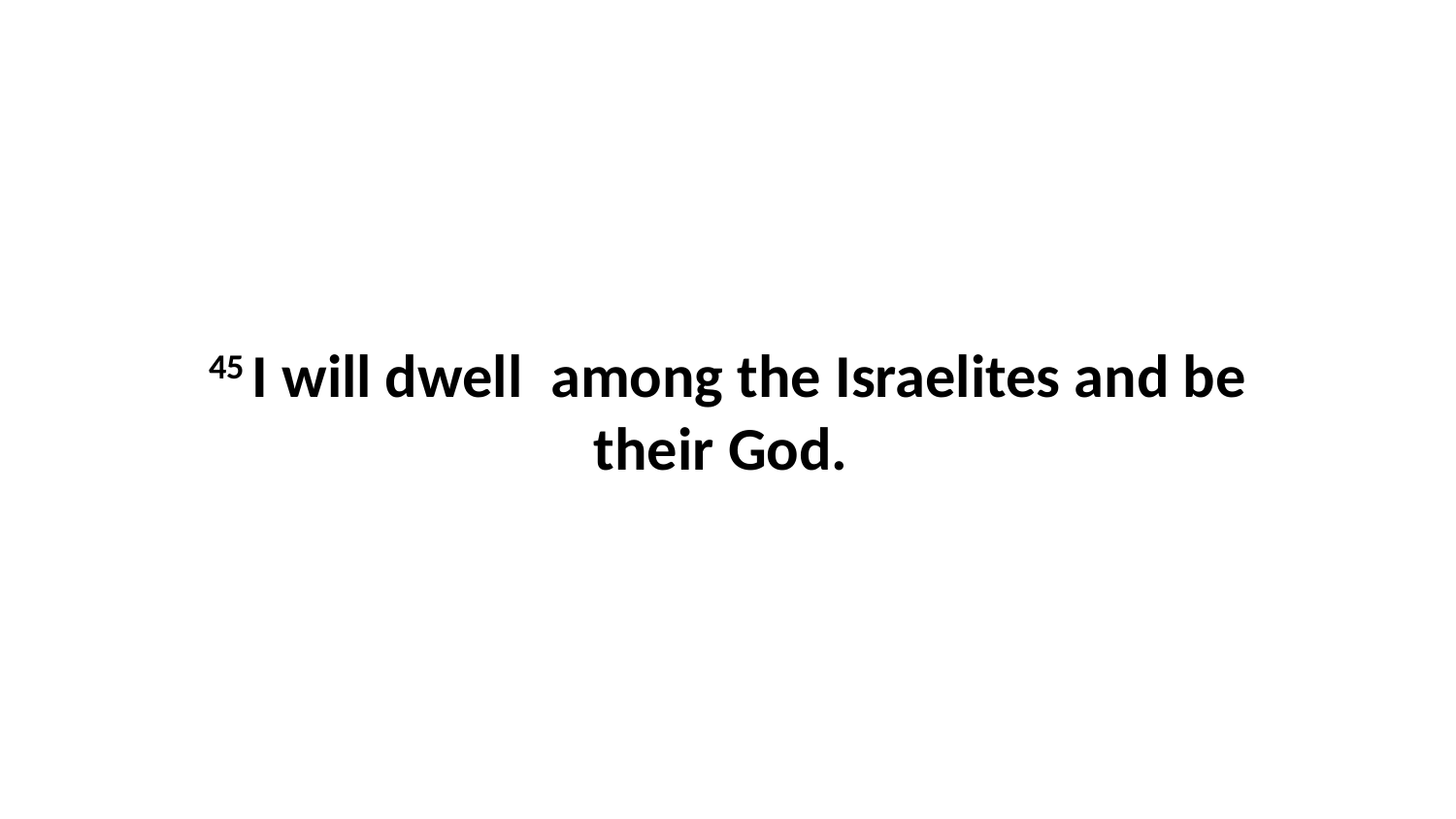

45 I will dwell  among the Israelites and be their God.